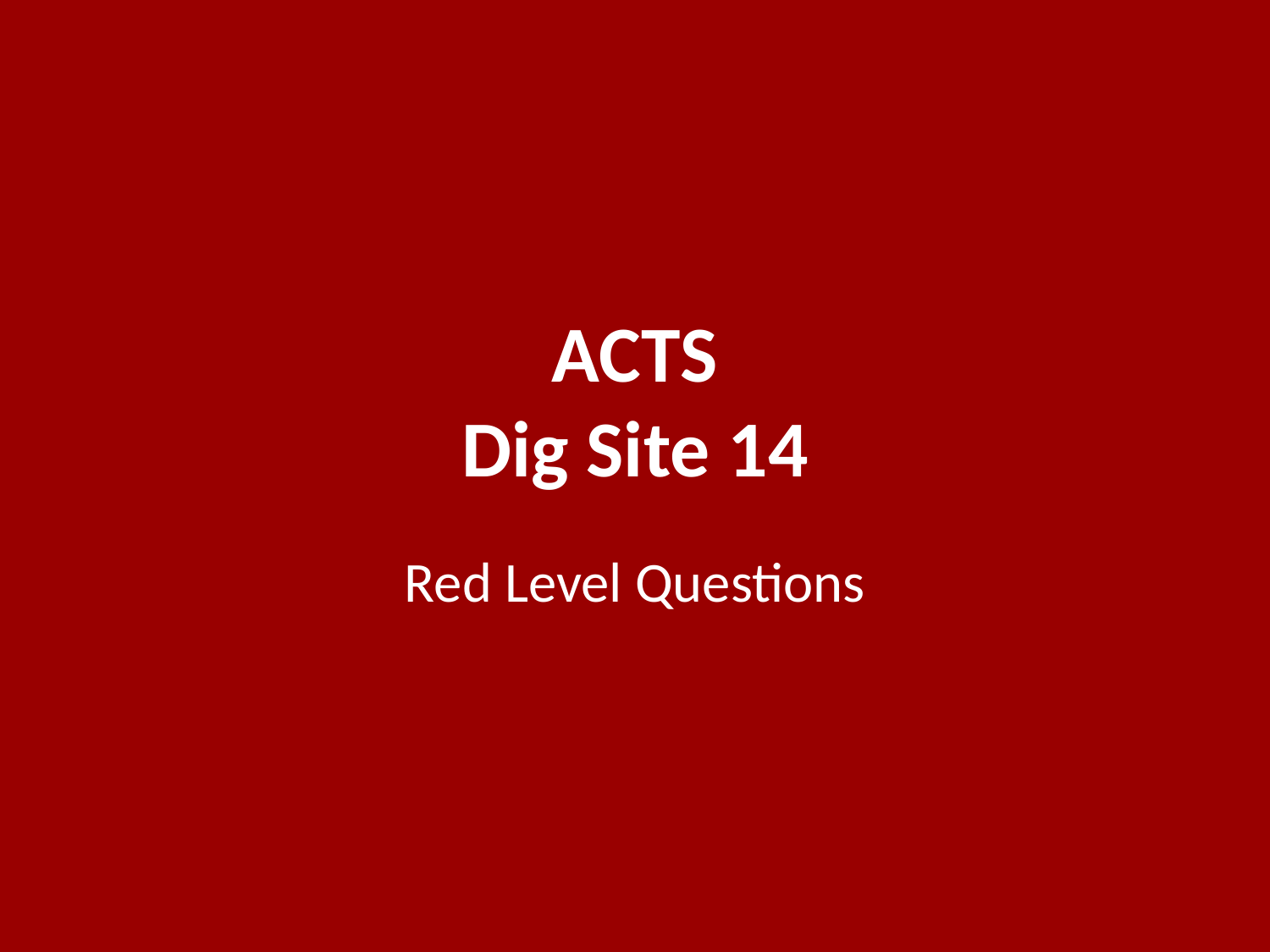

# ACTS Dig Site 14
Red Level Questions